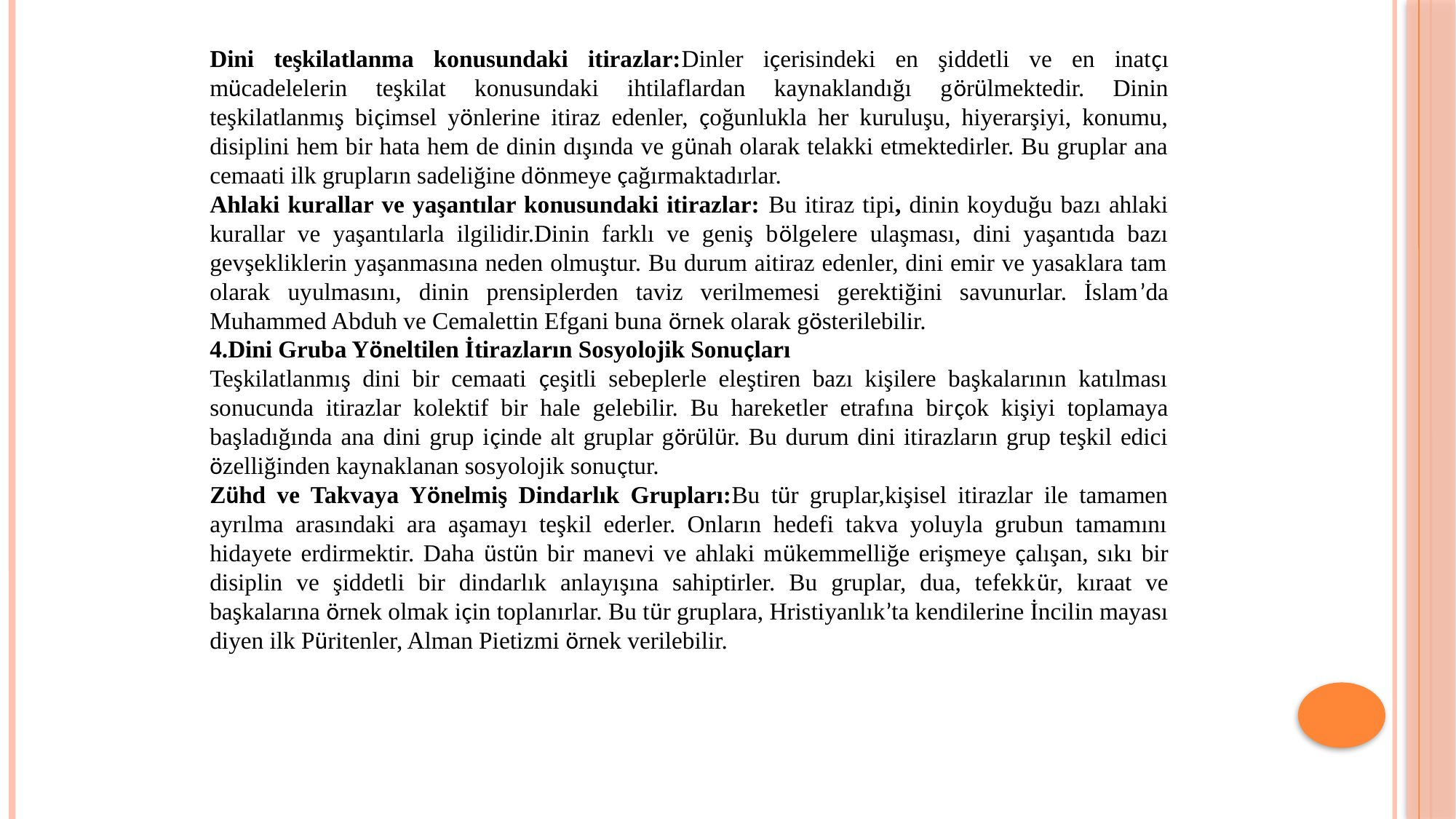

Dini teşkilatlanma konusundaki itirazlar:Dinler içerisindeki en şiddetli ve en inatçı mücadelelerin teşkilat konusundaki ihtilaflardan kaynaklandığı görülmektedir. Dinin teşkilatlanmış biçimsel yönlerine itiraz edenler, çoğunlukla her kuruluşu, hiyerarşiyi, konumu, disiplini hem bir hata hem de dinin dışında ve günah olarak telakki etmektedirler. Bu gruplar ana cemaati ilk grupların sadeliğine dönmeye çağırmaktadırlar.
Ahlaki kurallar ve yaşantılar konusundaki itirazlar: Bu itiraz tipi, dinin koyduğu bazı ahlaki kurallar ve yaşantılarla ilgilidir.Dinin farklı ve geniş bölgelere ulaşması, dini yaşantıda bazı gevşekliklerin yaşanmasına neden olmuştur. Bu durum aitiraz edenler, dini emir ve yasaklara tam olarak uyulmasını, dinin prensiplerden taviz verilmemesi gerektiğini savunurlar. İslam’da Muhammed Abduh ve Cemalettin Efgani buna örnek olarak gösterilebilir.
4.Dini Gruba Yöneltilen İtirazların Sosyolojik Sonuçları
Teşkilatlanmış dini bir cemaati çeşitli sebeplerle eleştiren bazı kişilere başkalarının katılması sonucunda itirazlar kolektif bir hale gelebilir. Bu hareketler etrafına birçok kişiyi toplamaya başladığında ana dini grup içinde alt gruplar görülür. Bu durum dini itirazların grup teşkil edici özelliğinden kaynaklanan sosyolojik sonuçtur.
Zühd ve Takvaya Yönelmiş Dindarlık Grupları:Bu tür gruplar,kişisel itirazlar ile tamamen ayrılma arasındaki ara aşamayı teşkil ederler. Onların hedefi takva yoluyla grubun tamamını hidayete erdirmektir. Daha üstün bir manevi ve ahlaki mükemmelliğe erişmeye çalışan, sıkı bir disiplin ve şiddetli bir dindarlık anlayışına sahiptirler. Bu gruplar, dua, tefekkür, kıraat ve başkalarına örnek olmak için toplanırlar. Bu tür gruplara, Hristiyanlık’ta kendilerine İncilin mayası diyen ilk Püritenler, Alman Pietizmi örnek verilebilir.